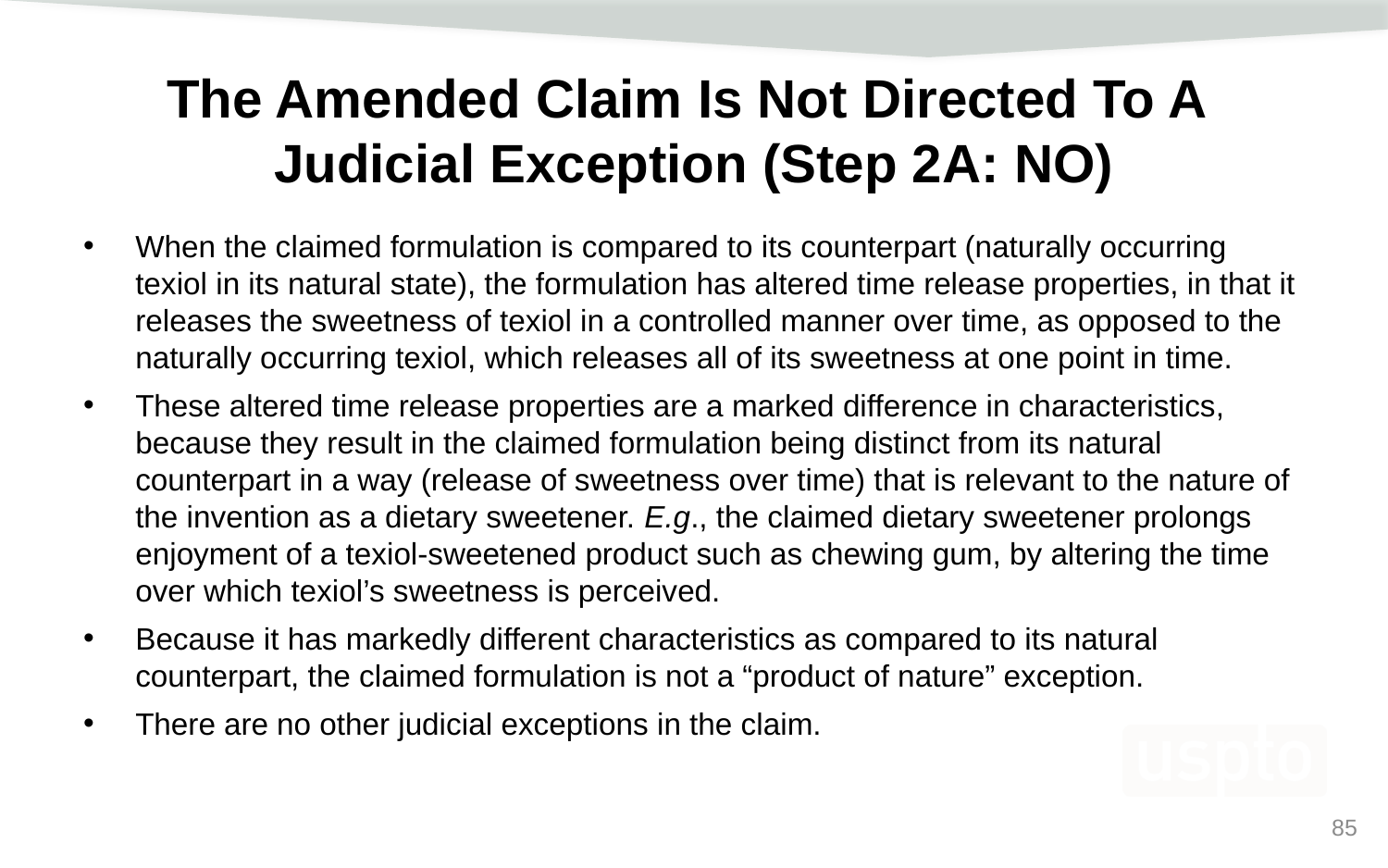

# The Amended Claim Is Not Directed To A Judicial Exception (Step 2A: NO)
When the claimed formulation is compared to its counterpart (naturally occurring texiol in its natural state), the formulation has altered time release properties, in that it releases the sweetness of texiol in a controlled manner over time, as opposed to the naturally occurring texiol, which releases all of its sweetness at one point in time.
These altered time release properties are a marked difference in characteristics, because they result in the claimed formulation being distinct from its natural counterpart in a way (release of sweetness over time) that is relevant to the nature of the invention as a dietary sweetener. E.g., the claimed dietary sweetener prolongs enjoyment of a texiol-sweetened product such as chewing gum, by altering the time over which texiol’s sweetness is perceived.
Because it has markedly different characteristics as compared to its natural counterpart, the claimed formulation is not a “product of nature” exception.
There are no other judicial exceptions in the claim.

85